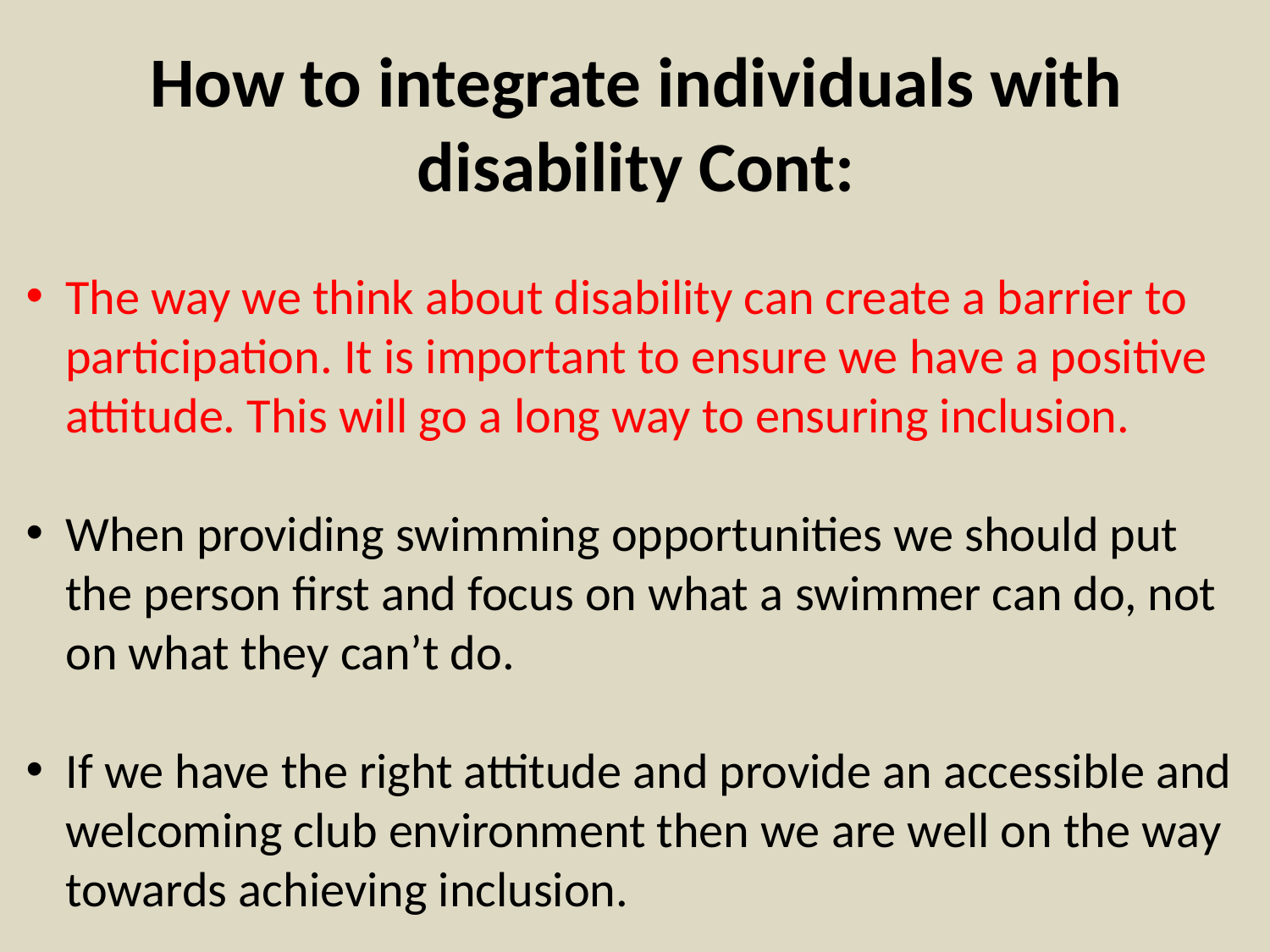

How to integrate individuals with disability Cont:

The way we think about disability can create a barrier to participation. It is important to ensure we have a positive attitude. This will go a long way to ensuring inclusion.

When providing swimming opportunities we should put the person first and focus on what a swimmer can do, not on what they can’t do.

If we have the right attitude and provide an accessible and welcoming club environment then we are well on the way towards achieving inclusion.